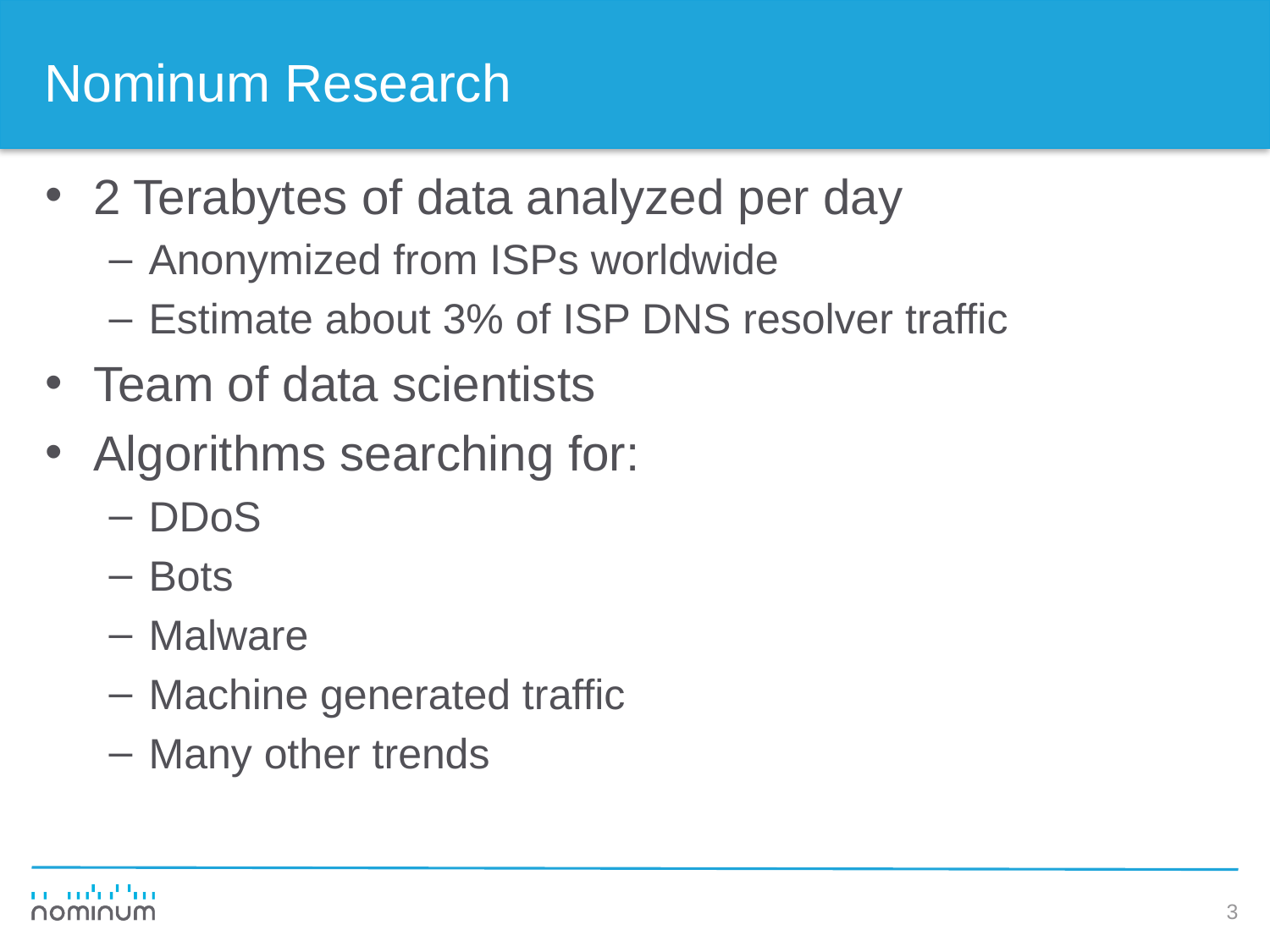

# Nominum Research
2 Terabytes of data analyzed per day
Anonymized from ISPs worldwide
Estimate about 3% of ISP DNS resolver traffic
Team of data scientists
Algorithms searching for:
DDoS
Bots
Malware
Machine generated traffic
Many other trends
3